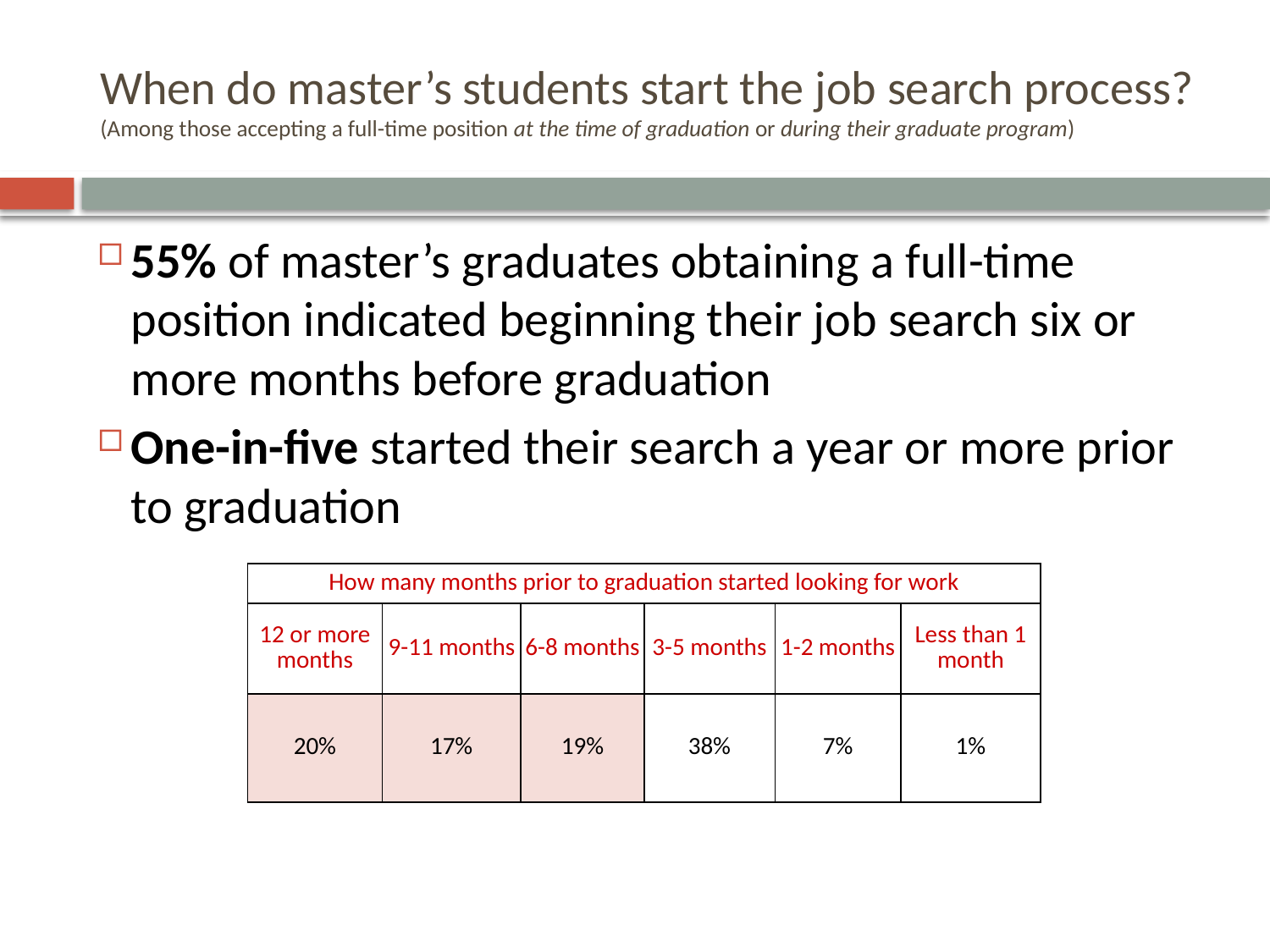

# When do master’s students start the job search process? (Among those accepting a full-time position at the time of graduation or during their graduate program)
55% of master’s graduates obtaining a full-time position indicated beginning their job search six or more months before graduation
One-in-five started their search a year or more prior to graduation
| How many months prior to graduation started looking for work |  |  |  |  |  |
| --- | --- | --- | --- | --- | --- |
| 12 or more months | 9-11 months | 6-8 months | 3-5 months | 1-2 months | Less than 1 month |
| 20% | 17% | 19% | 38% | 7% | 1% |